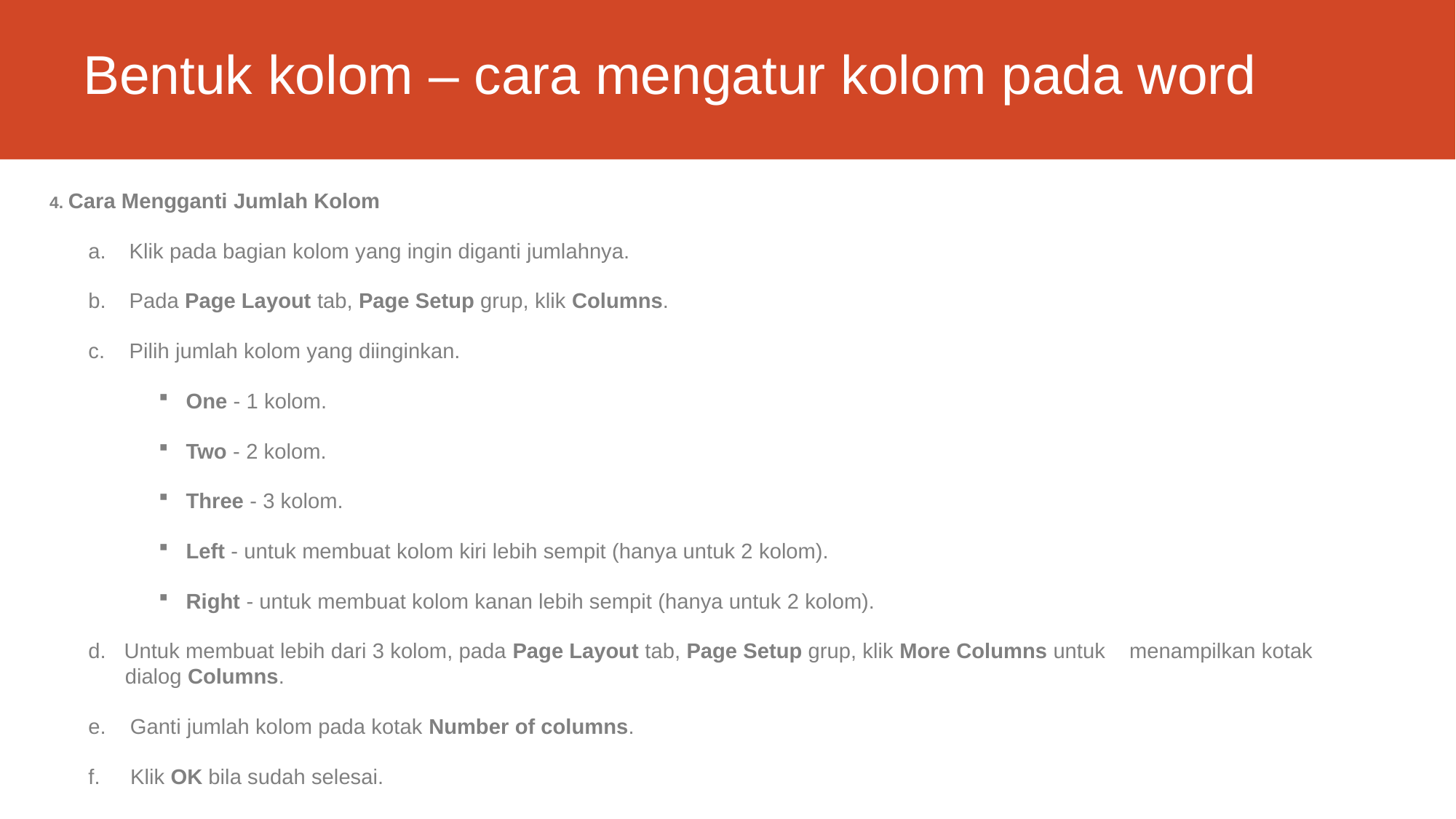

# Bentuk kolom – cara mengatur kolom pada word
4. Cara Mengganti Jumlah Kolom
Klik pada bagian kolom yang ingin diganti jumlahnya.
Pada Page Layout tab, Page Setup grup, klik Columns.
Pilih jumlah kolom yang diinginkan.
One - 1 kolom.
Two - 2 kolom.
Three - 3 kolom.
Left - untuk membuat kolom kiri lebih sempit (hanya untuk 2 kolom).
Right - untuk membuat kolom kanan lebih sempit (hanya untuk 2 kolom).
d.   Untuk membuat lebih dari 3 kolom, pada Page Layout tab, Page Setup grup, klik More Columns untuk    menampilkan kotak dialog Columns.
e.    Ganti jumlah kolom pada kotak Number of columns.
f.     Klik OK bila sudah selesai.